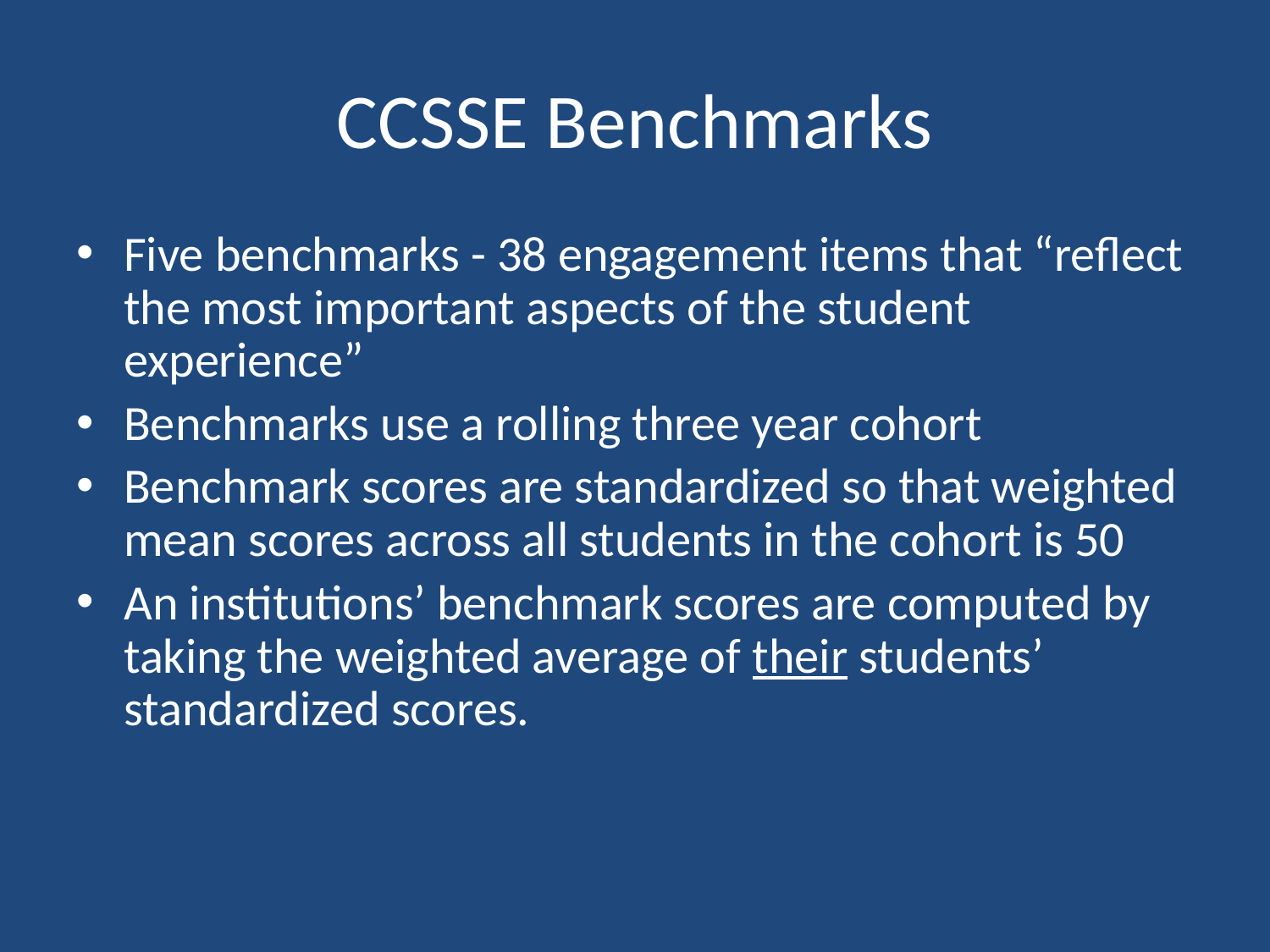

# CCSSE Benchmarks
Five benchmarks - 38 engagement items that “reflect the most important aspects of the student experience”
Benchmarks use a rolling three year cohort
Benchmark scores are standardized so that weighted mean scores across all students in the cohort is 50
An institutions’ benchmark scores are computed by taking the weighted average of their students’ standardized scores.